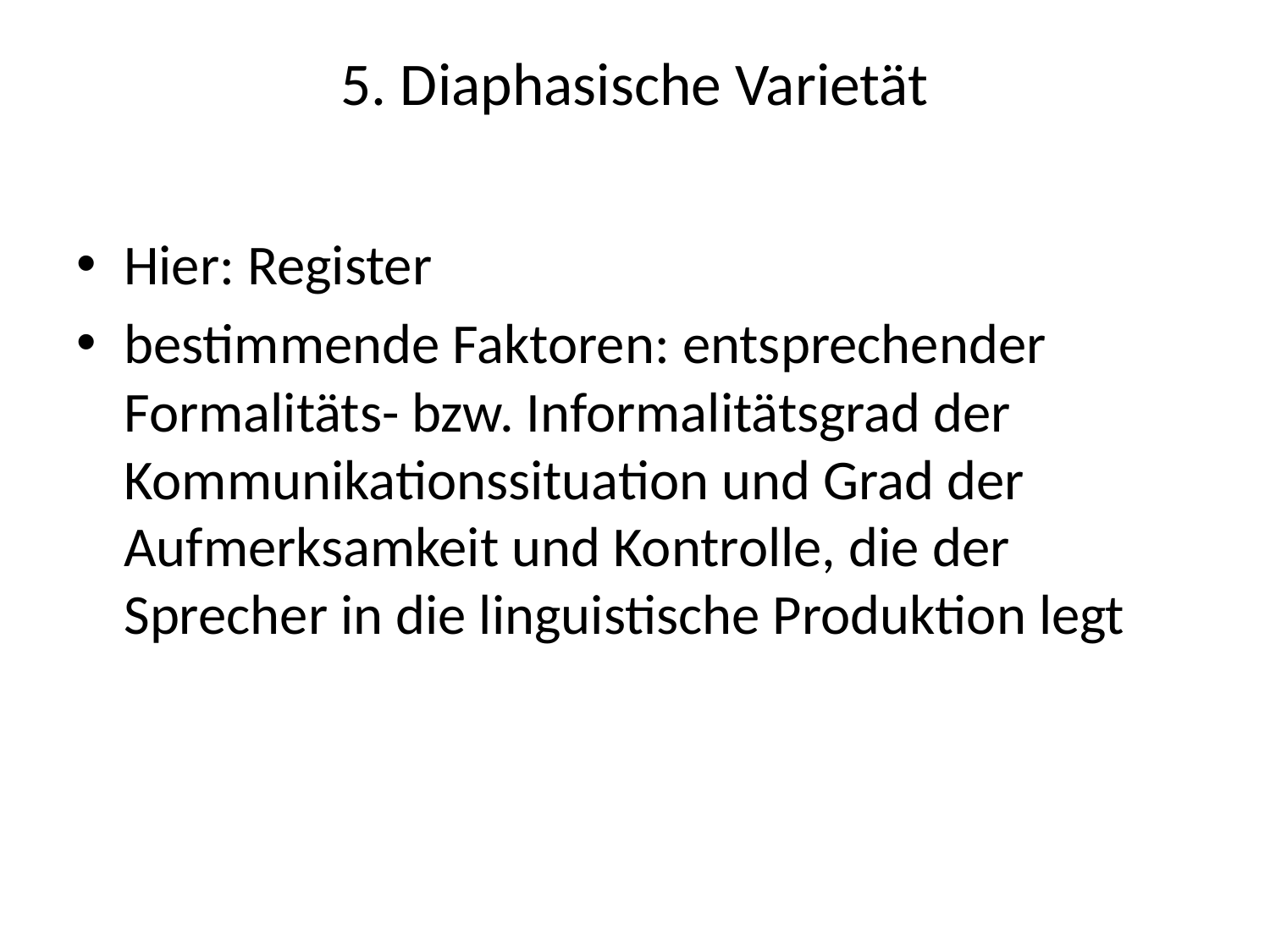

# 5. Diaphasische Varietät
Hier: Register
bestimmende Faktoren: entsprechender Formalitäts- bzw. Informalitätsgrad der Kommunikationssituation und Grad der Aufmerksamkeit und Kontrolle, die der Sprecher in die linguistische Produktion legt